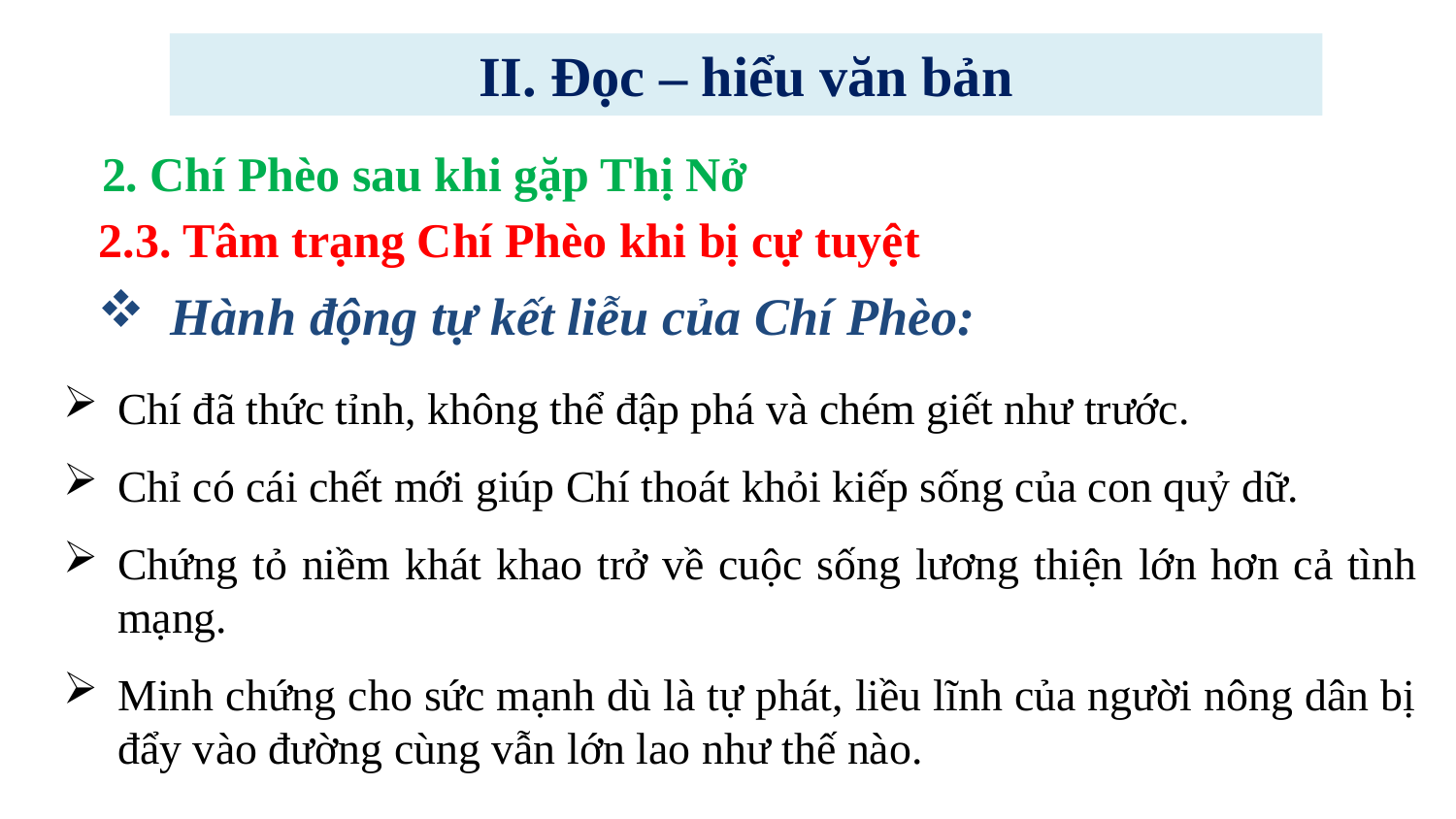

II. Đọc – hiểu văn bản
2. Chí Phèo sau khi gặp Thị Nở
2.3. Tâm trạng Chí Phèo khi bị cự tuyệt
Hành động tự kết liễu của Chí Phèo:
Chí đã thức tỉnh, không thể đập phá và chém giết như trước.
Chỉ có cái chết mới giúp Chí thoát khỏi kiếp sống của con quỷ dữ.
Chứng tỏ niềm khát khao trở về cuộc sống lương thiện lớn hơn cả tình mạng.
Minh chứng cho sức mạnh dù là tự phát, liều lĩnh của người nông dân bị đẩy vào đường cùng vẫn lớn lao như thế nào.